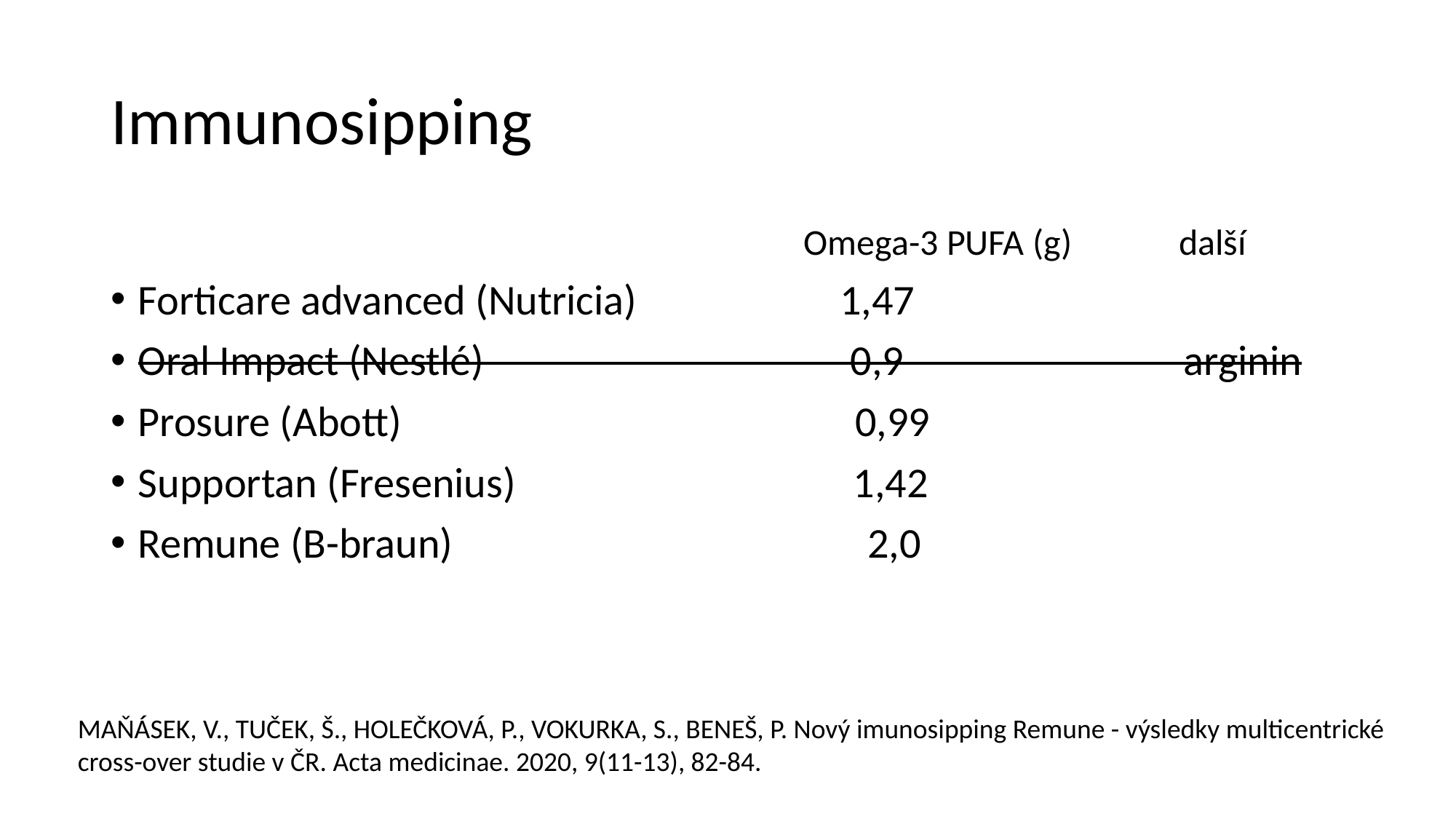

# Immunosipping
                                                                              Omega-3 PUFA (g)             další
Forticare advanced (Nutricia)                     1,47
Oral Impact (Nestlé)                                      0,9                             arginin
Prosure (Abott)                                               0,99
Supportan (Fresenius)                                   1,42
Remune (B-braun)                                           2,0
MAŇÁSEK, V., TUČEK, Š., HOLEČKOVÁ, P., VOKURKA, S., BENEŠ, P. Nový imunosipping Remune - výsledky multicentrické cross-over studie v ČR. Acta medicinae. 2020, 9(11-13), 82-84.